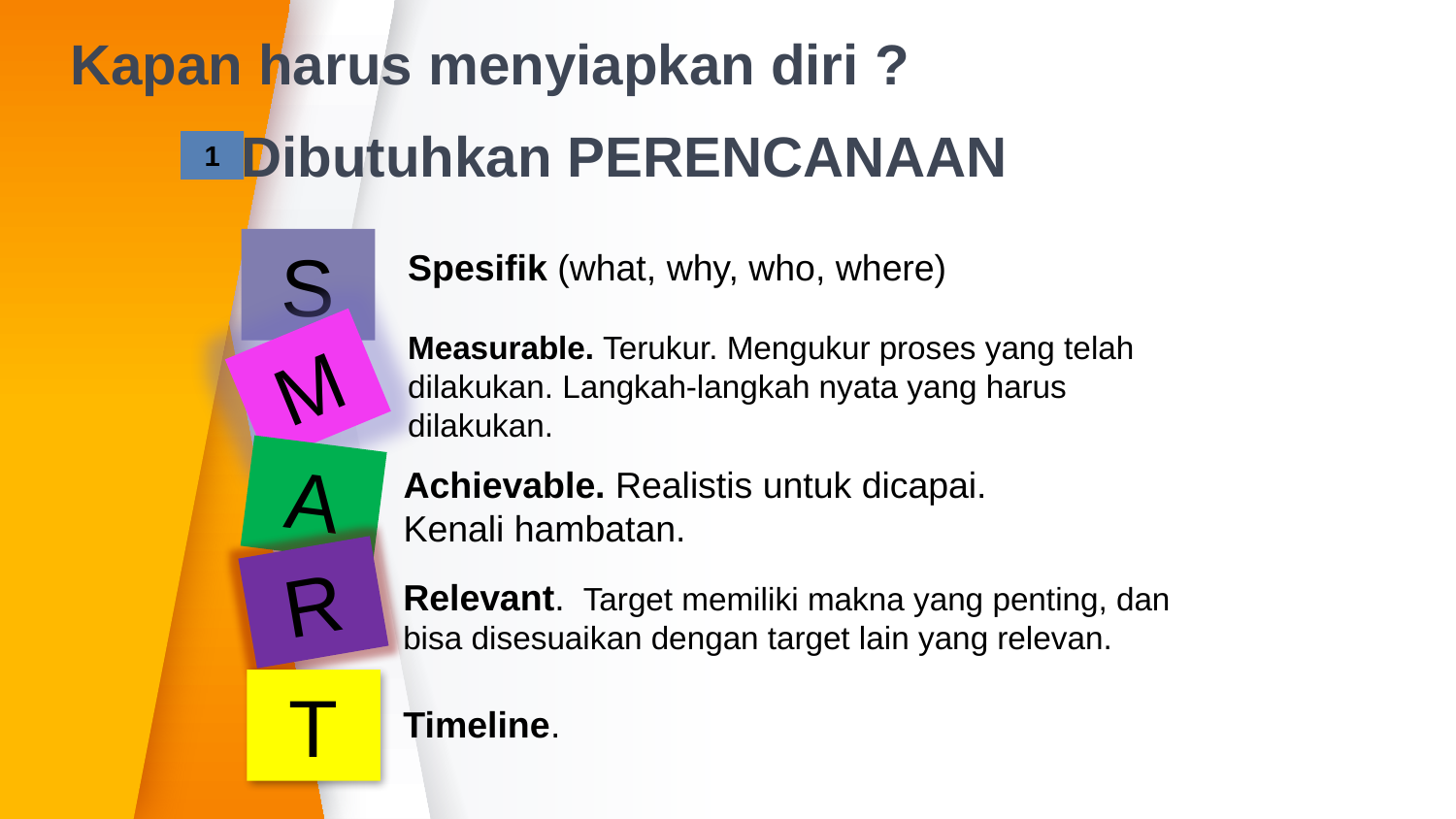

# Kapan harus menyiapkan diri ?
Dibutuhkan PERENCANAAN
1
S
Spesifik (what, why, who, where)
Measurable. Terukur. Mengukur proses yang telah dilakukan. Langkah-langkah nyata yang harus dilakukan.
M
A
Achievable. Realistis untuk dicapai.                  Kenali hambatan.
R
Relevant.  Target memiliki makna yang penting, dan bisa disesuaikan dengan target lain yang relevan.
9
T
Timeline.